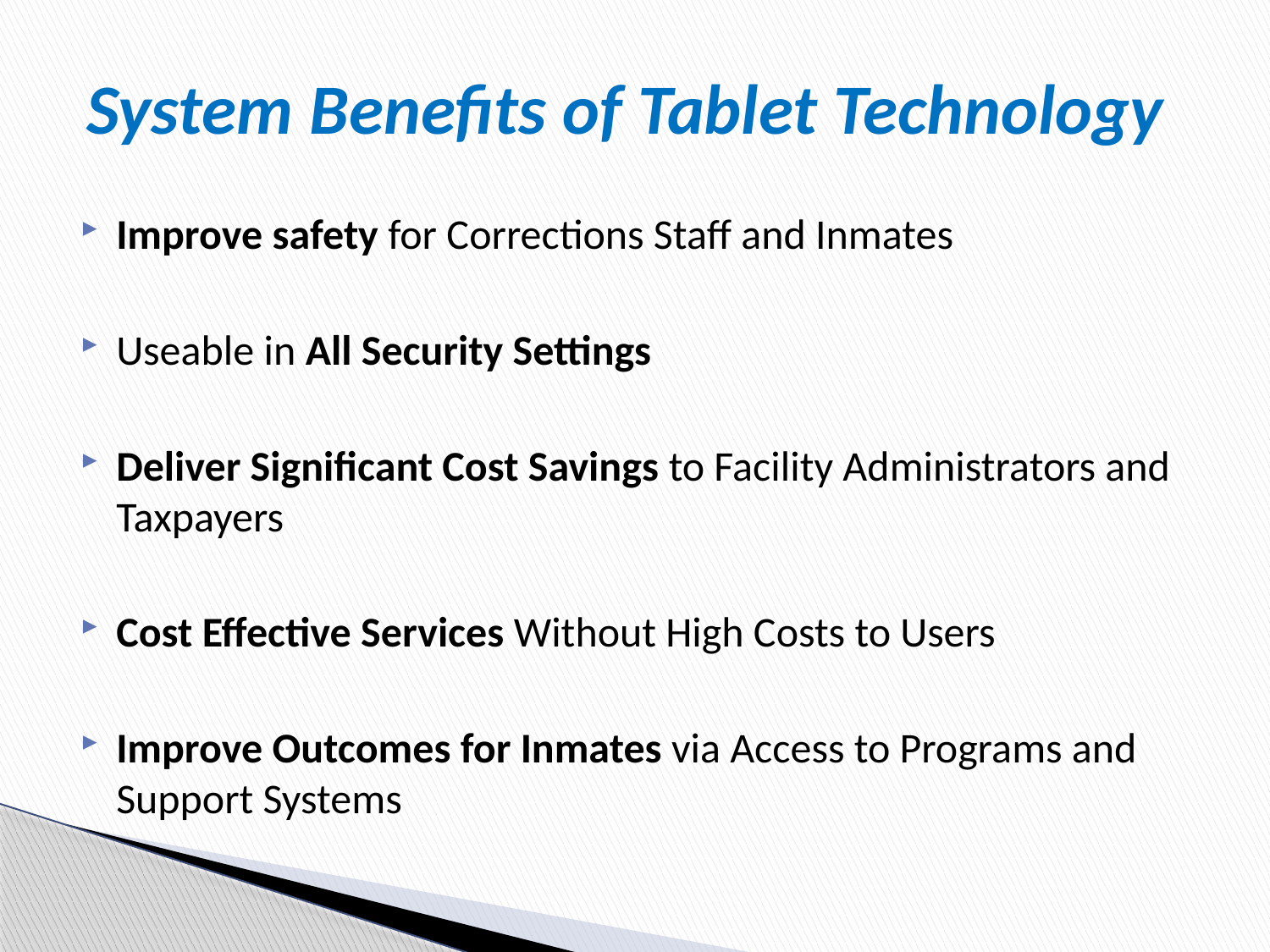

# System Benefits of Tablet Technology
Improve safety for Corrections Staff and Inmates

Useable in All Security Settings

Deliver Significant Cost Savings to Facility Administrators and Taxpayers

Cost Effective Services Without High Costs to Users

Improve Outcomes for Inmates via Access to Programs and Support Systems